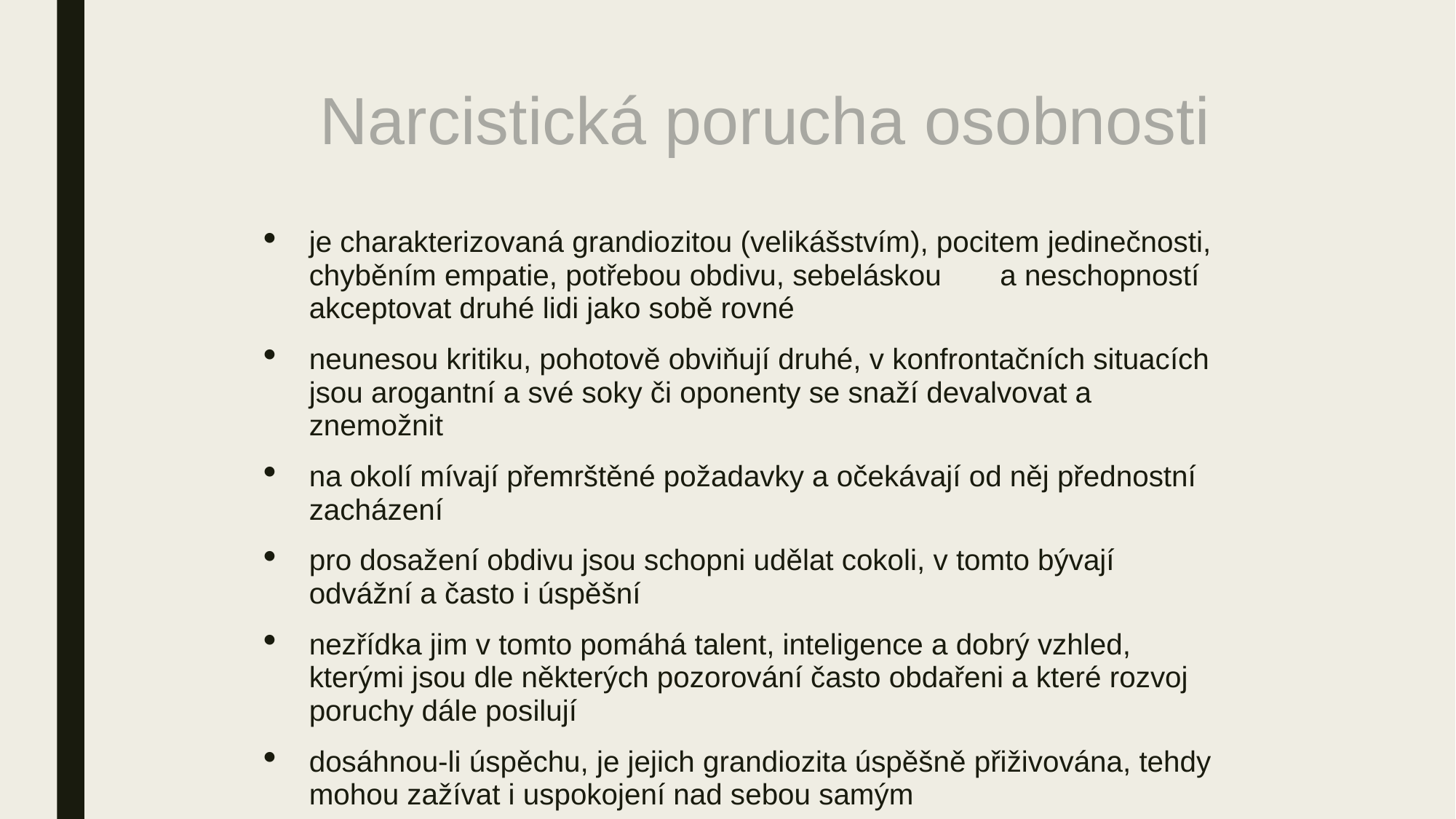

# Narcistická porucha osobnosti
je charakterizovaná grandiozitou (velikášstvím), pocitem jedinečnosti, chyběním empatie, potřebou obdivu, sebeláskou       a neschopností akceptovat druhé lidi jako sobě rovné
neunesou kritiku, pohotově obviňují druhé, v konfrontačních situacích jsou arogantní a své soky či oponenty se snaží devalvovat a znemožnit
na okolí mívají přemrštěné požadavky a očekávají od něj přednostní zacházení
pro dosažení obdivu jsou schopni udělat cokoli, v tomto bývají odvážní a často i úspěšní
nezřídka jim v tomto pomáhá talent, inteligence a dobrý vzhled, kterými jsou dle některých pozorování často obdařeni a které rozvoj poruchy dále posilují
dosáhnou-li úspěchu, je jejich grandiozita úspěšně přiživována, tehdy mohou zažívat i uspokojení nad sebou samým